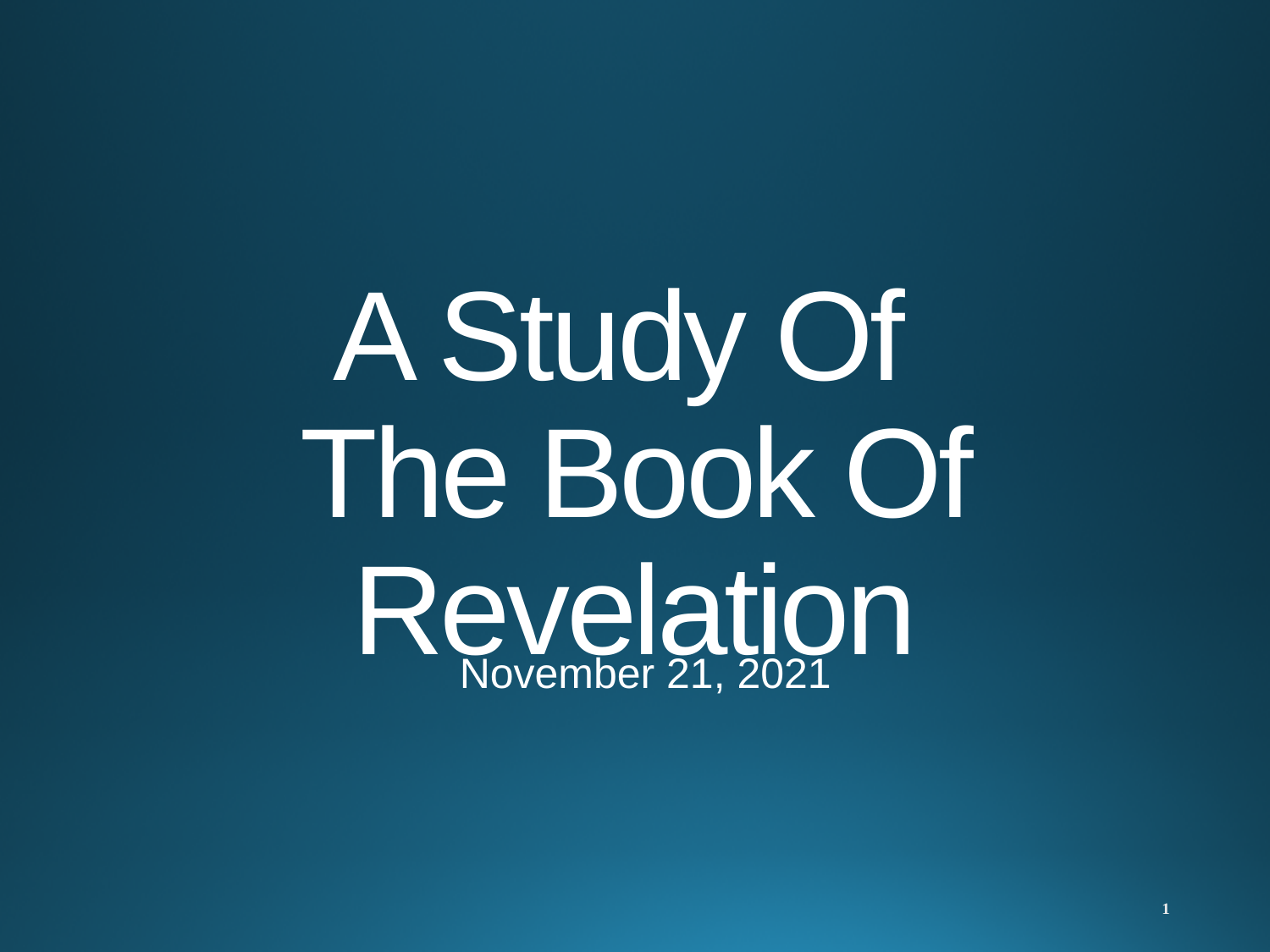

# A Study Of The Book Of Revelation
November 21, 2021
1